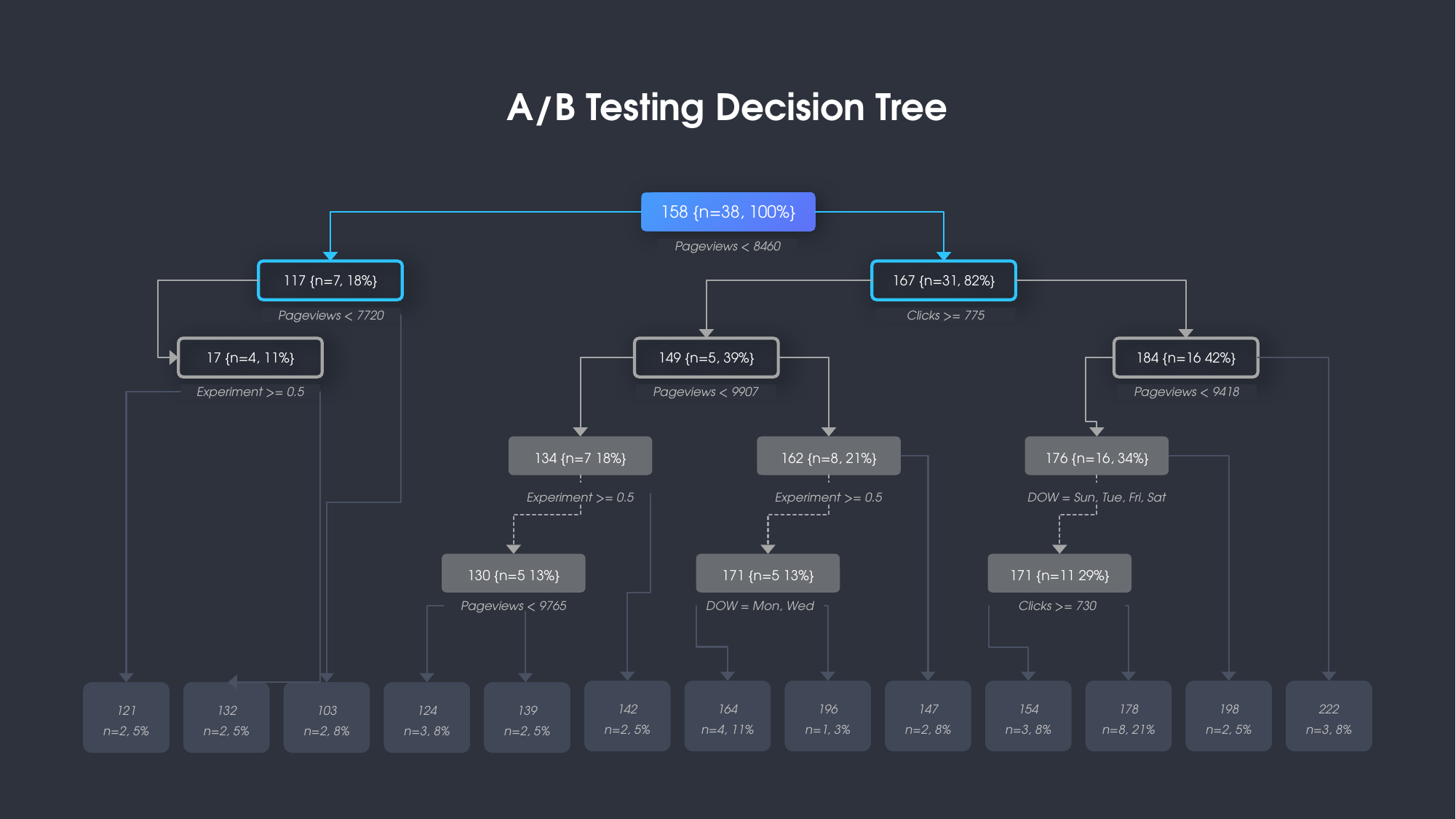

A/B Testing Decision Tree
158 {n=38, 100%}
Pageviews < 8460
117 {n=7, 18%}
167 {n=31, 82%}
Pageviews < 7720
Clicks >= 775
17 {n=4, 11%}
149 {n=5, 39%}
184 {n=16 42%}
Experiment >= 0.5
Pageviews < 9907
Pageviews < 9418
134 {n=7 18%}
162 {n=8, 21%}
176 {n=16, 34%}
Experiment >= 0.5
Experiment >= 0.5
DOW = Sun, Tue, Fri, Sat
130 {n=5 13%}
171 {n=5 13%}
171 {n=11 29%}
Pageviews < 9765
DOW = Mon, Wed
Clicks >= 730
142
n=2, 5%
164
n=4, 11%
196
n=1, 3%
147
n=2, 8%
154
n=3, 8%
178
n=8, 21%
198
n=2, 5%
222
n=3, 8%
121
n=2, 5%
132
n=2, 5%
103
n=2, 8%
124
n=3, 8%
139
n=2, 5%